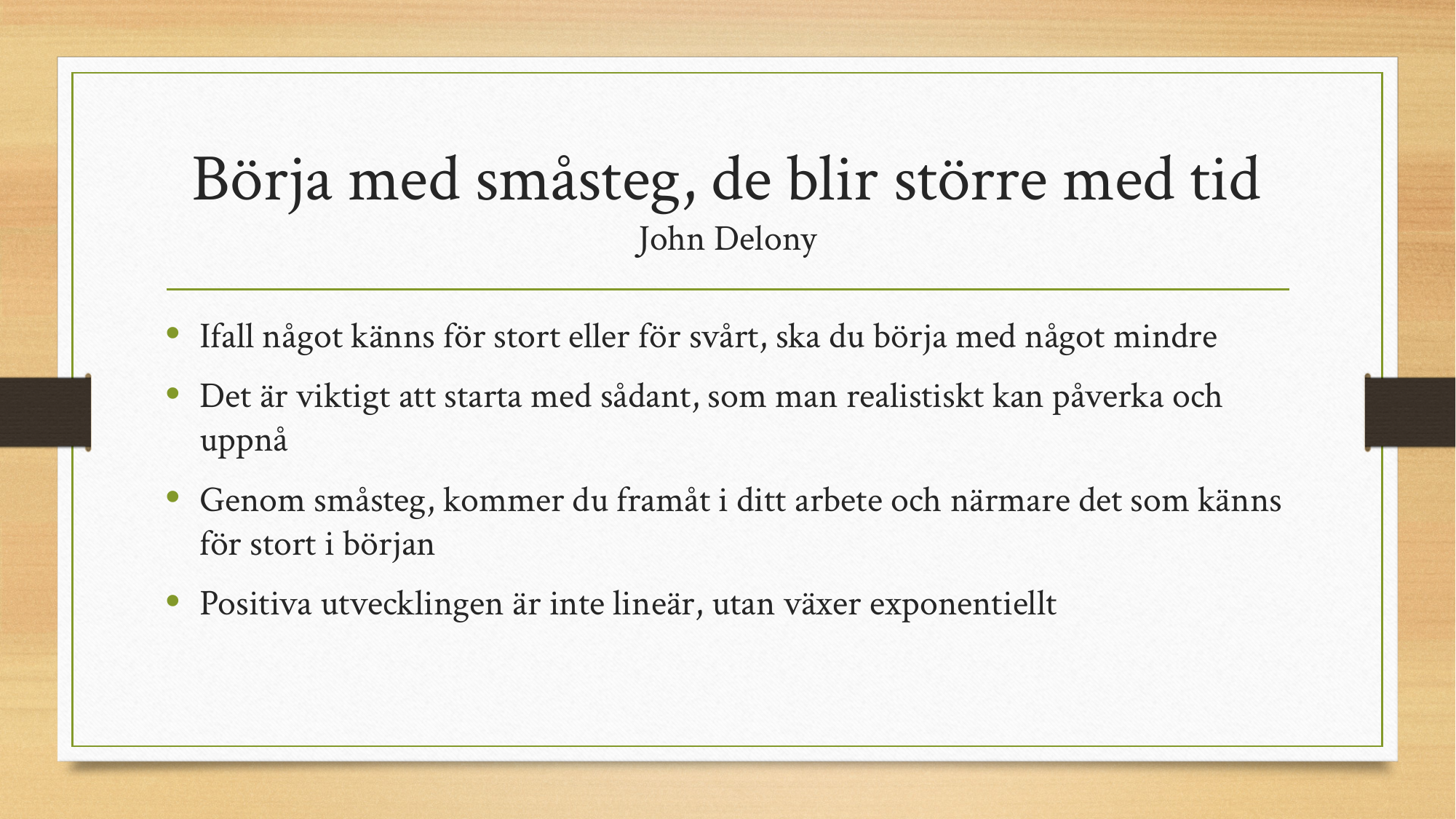

# Börja med småsteg, de blir större med tid John Delony
Ifall något känns för stort eller för svårt, ska du börja med något mindre
Det är viktigt att starta med sådant, som man realistiskt kan påverka och uppnå
Genom småsteg, kommer du framåt i ditt arbete och närmare det som känns för stort i början
Positiva utvecklingen är inte lineär, utan växer exponentiellt